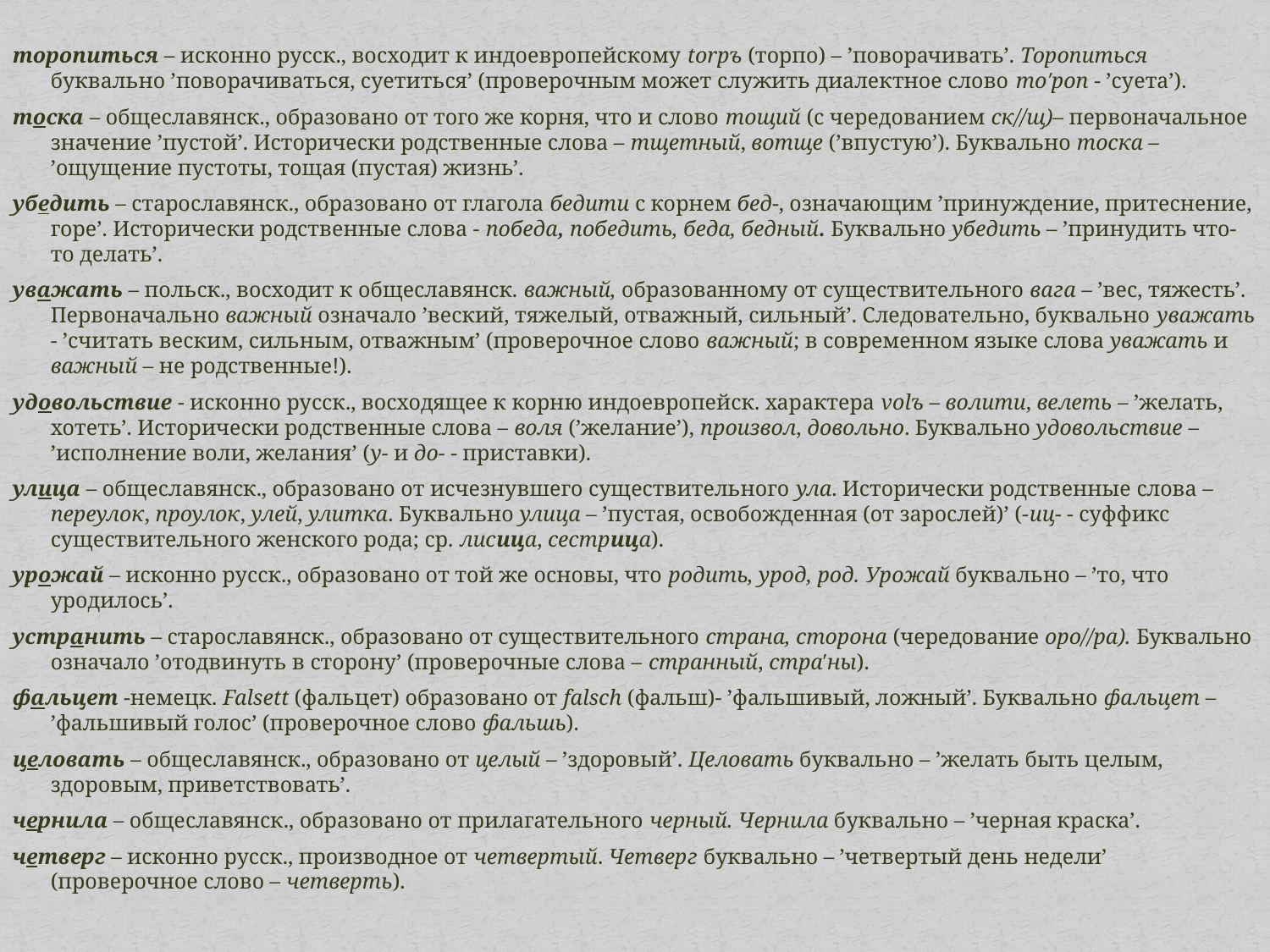

торопиться – исконно русск., восходит к индоевропейскому torpъ (торпо) – ’поворачивать’. Торопиться буквально ’поворачиваться, суетиться’ (проверочным может служить диалектное слово то′роп - ’суета’).
тоска – общеславянск., образовано от того же корня, что и слово тощий (с чередованием ск//щ)– первоначальное значение ’пустой’. Исторически родственные слова – тщетный, вотще (’впустую’). Буквально тоска – ’ощущение пустоты, тощая (пустая) жизнь’.
убедить – старославянск., образовано от глагола бедити с корнем бед-, означающим ’принуждение, притеснение, горе’. Исторически родственные слова - победа, победить, беда, бедный. Буквально убедить – ’принудить что-то делать’.
уважать – польск., восходит к общеславянск. важный, образованному от существительного вага – ’вес, тяжесть’. Первоначально важный означало ’веский, тяжелый, отважный, сильный’. Следовательно, буквально уважать - ’считать веским, сильным, отважным’ (проверочное слово важный; в современном языке слова уважать и важный – не родственные!).
удовольствие - исконно русск., восходящее к корню индоевропейск. характера volъ – волити, велеть – ’желать, хотеть’. Исторически родственные слова – воля (’желание’), произвол, довольно. Буквально удовольствие – ’исполнение воли, желания’ (у- и до- - приставки).
улица – общеславянск., образовано от исчезнувшего существительного ула. Исторически родственные слова – переулок, проулок, улей, улитка. Буквально улица – ’пустая, освобожденная (от зарослей)’ (-иц- - суффикс существительного женского рода; ср. лисица, сестрица).
урожай – исконно русск., образовано от той же основы, что родить, урод, род. Урожай буквально – ’то, что уродилось’.
устранить – старославянск., образовано от существительного страна, сторона (чередование оро//ра). Буквально означало ’отодвинуть в сторону’ (проверочные слова – странный, стра′ны).
фальцет -немецк. Falsett (фальцет) образовано от falsch (фальш)- ’фальшивый, ложный’. Буквально фальцет – ’фальшивый голос’ (проверочное слово фальшь).
целовать – общеславянск., образовано от целый – ’здоровый’. Целовать буквально – ’желать быть целым, здоровым, приветствовать’.
чернила – общеславянск., образовано от прилагательного черный. Чернила буквально – ’черная краска’.
четверг – исконно русск., производное от четвертый. Четверг буквально – ’четвертый день недели’ (проверочное слово – четверть).